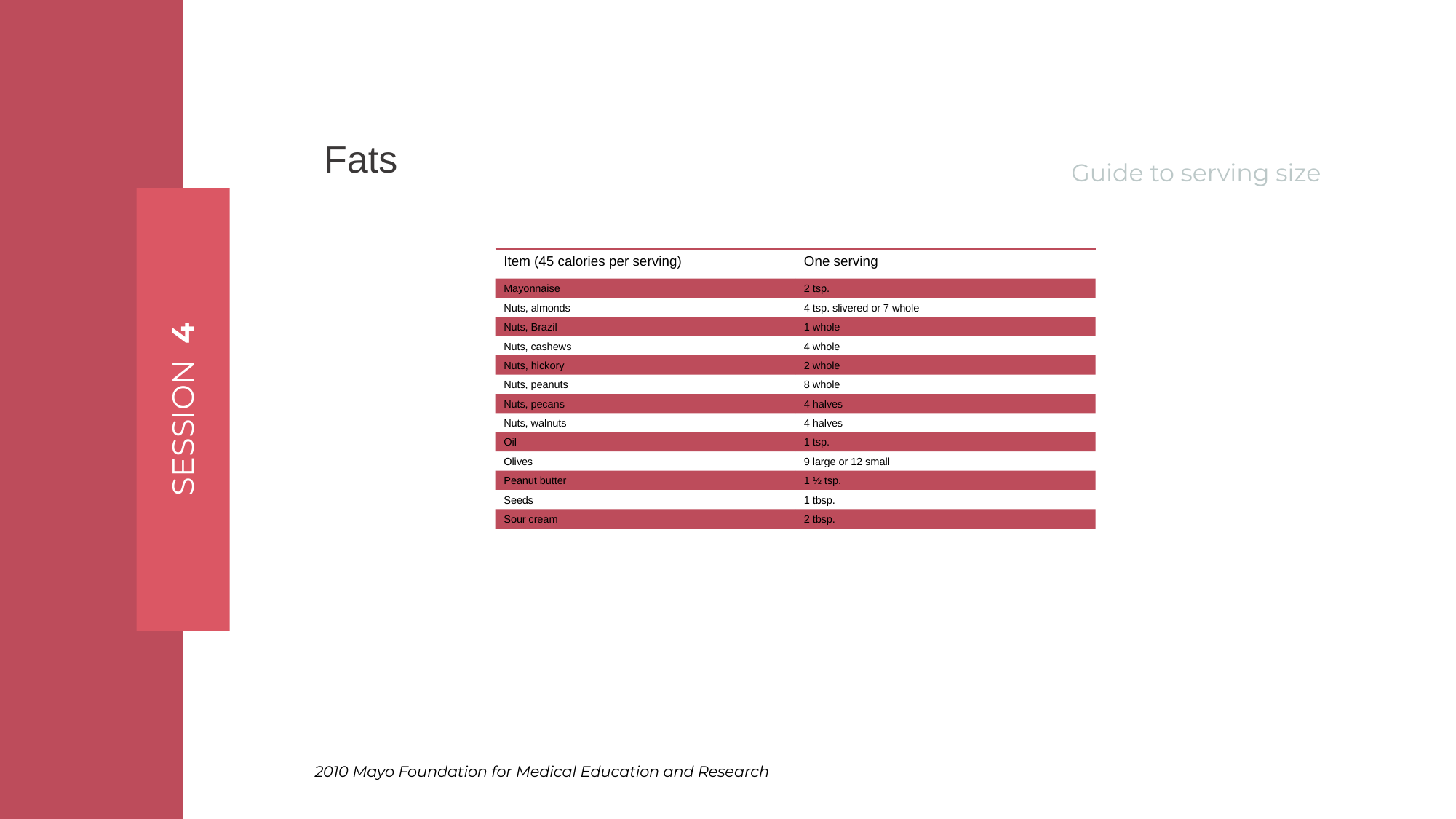

Guide to serving size
Fats

Item (45 calories per serving)
One serving

Mayonnaise
2 tsp.
Nuts, almonds
4 tsp. slivered or 7 whole

Nuts, Brazil
1 whole
Nuts, cashews
4 whole

Nuts, hickory
2 whole
Nuts, peanuts
8 whole

Nuts, pecans
4 halves
Nuts, walnuts
4 halves

Oil
1 tsp.
Olives
9 large or 12 small

Peanut butter
1 ½ tsp.
Seeds
1 tbsp.

Sour cream
2 tbsp.
SESSION  4
2010 Mayo Foundation for Medical Education and Research